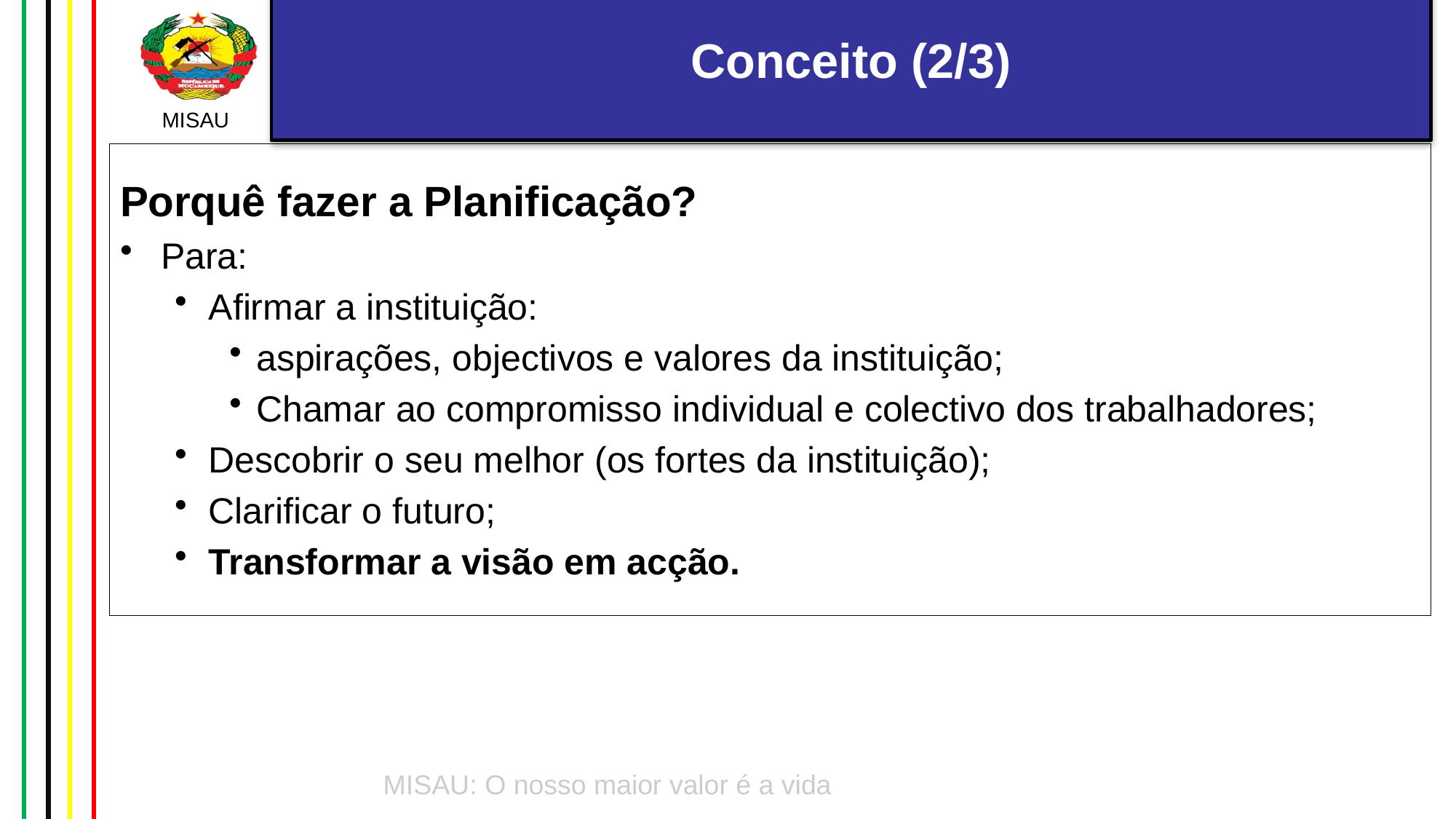

# Conceito (2/3)
Porquê fazer a Planificação?
Para:
Afirmar a instituição:
aspirações, objectivos e valores da instituição;
Chamar ao compromisso individual e colectivo dos trabalhadores;
Descobrir o seu melhor (os fortes da instituição);
Clarificar o futuro;
Transformar a visão em acção.
4